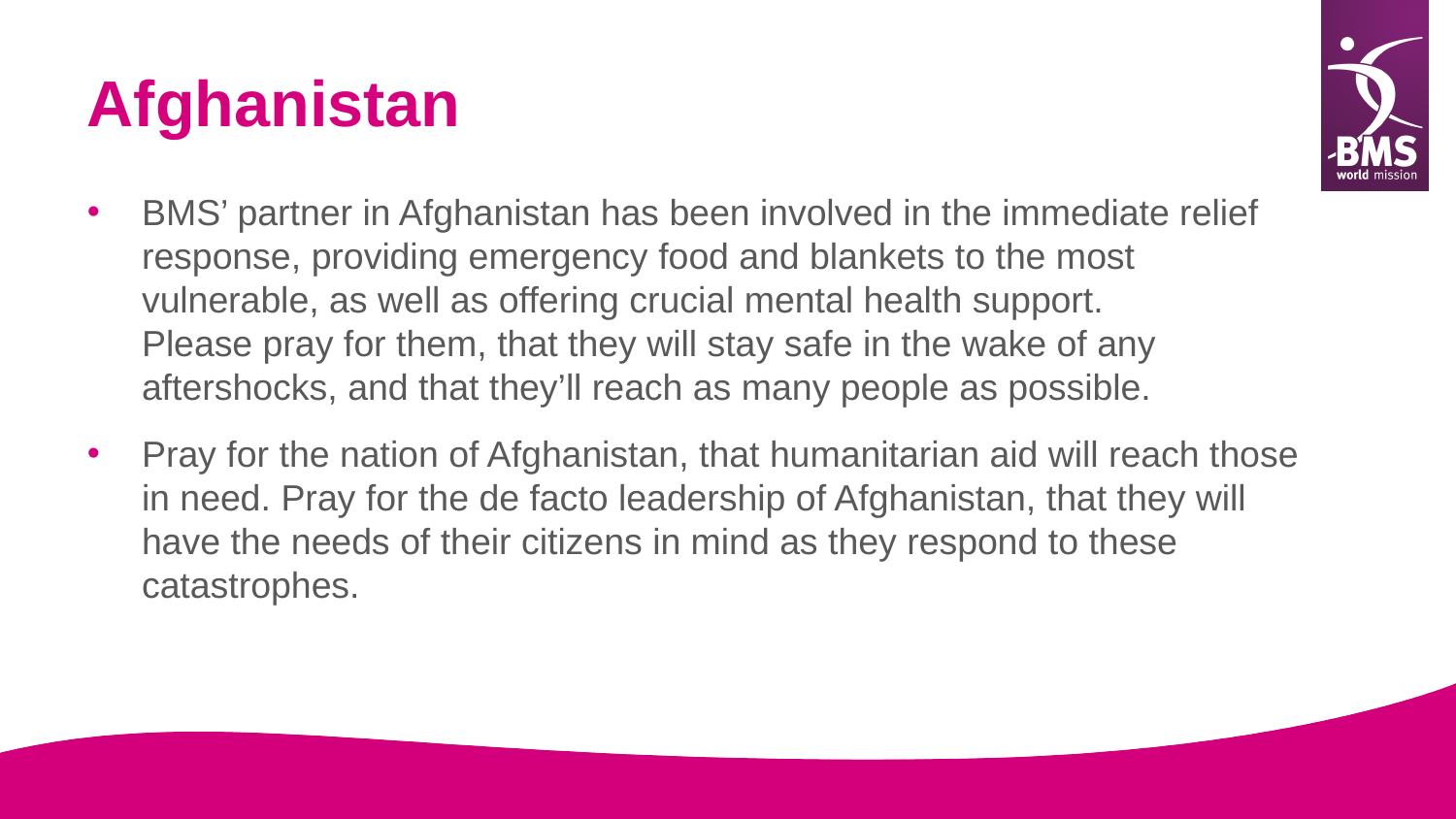

# Afghanistan
BMS’ partner in Afghanistan has been involved in the immediate relief response, providing emergency food and blankets to the most vulnerable, as well as offering crucial mental health support.
Please pray for them, that they will stay safe in the wake of any aftershocks, and that they’ll reach as many people as possible.
Pray for the nation of Afghanistan, that humanitarian aid will reach those in need. Pray for the de facto leadership of Afghanistan, that they will have the needs of their citizens in mind as they respond to these catastrophes.